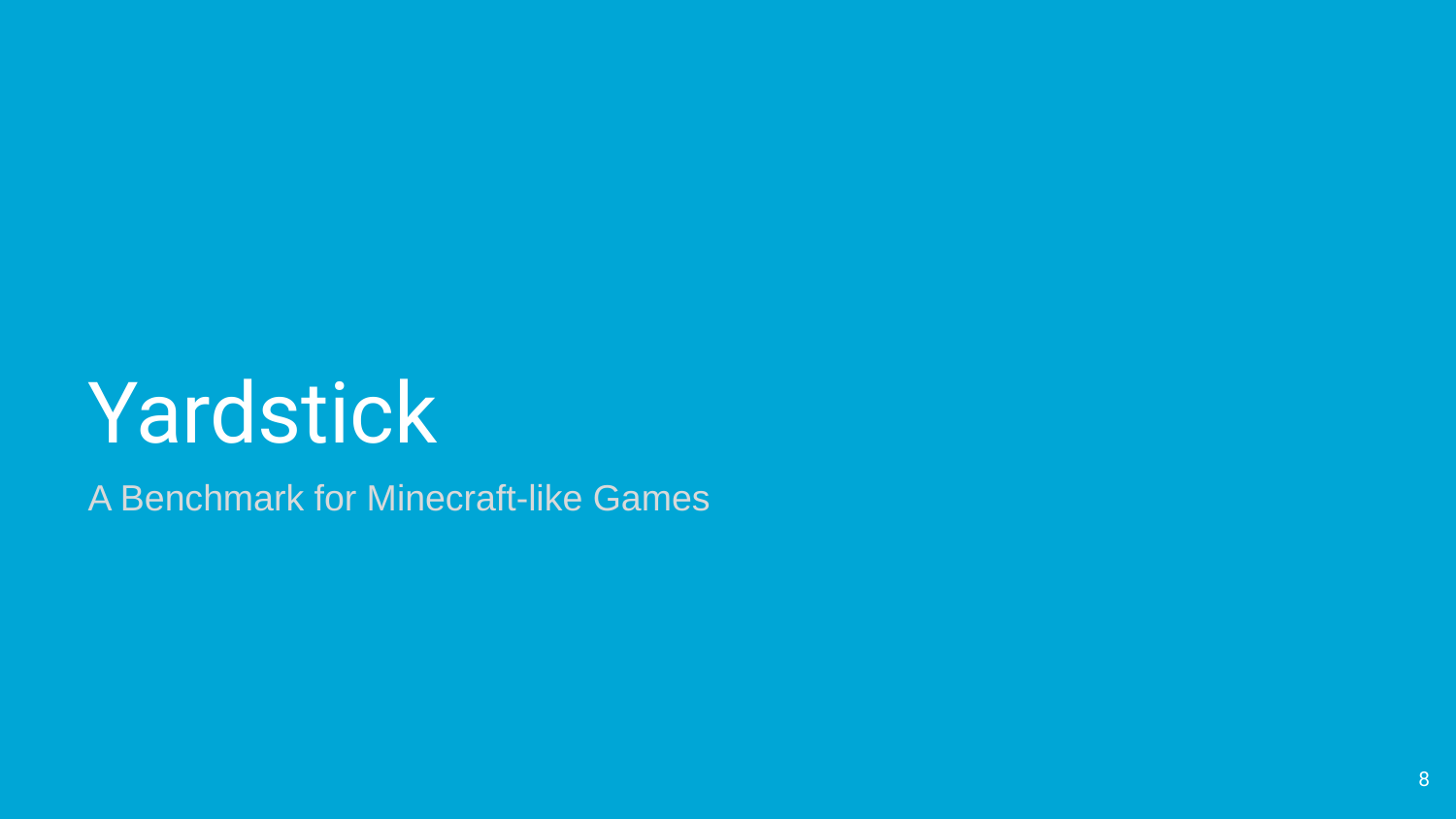

# Yardstick
A Benchmark for Minecraft-like Games
8